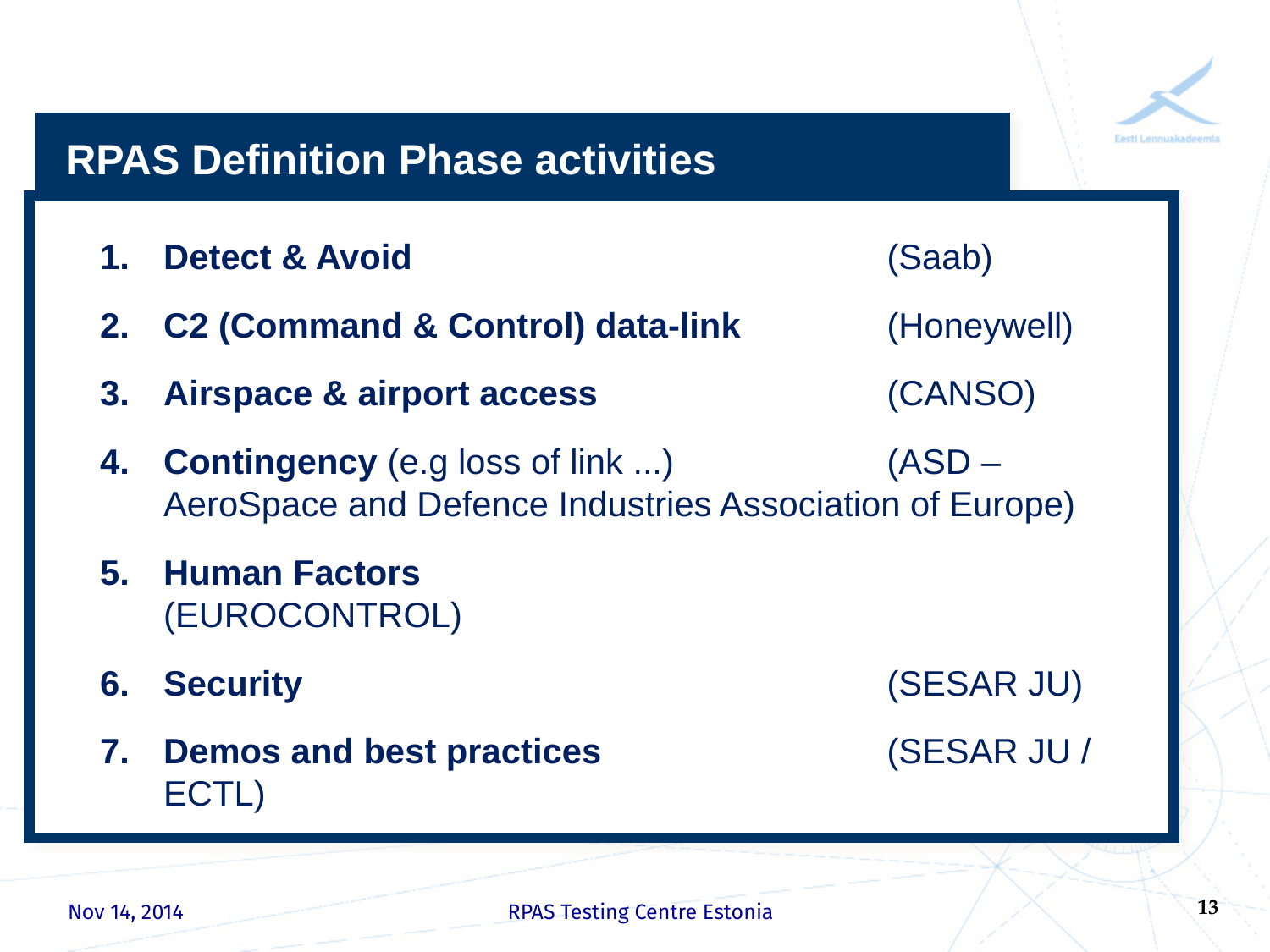

RPAS Definition Phase activities

Detect & Avoid 	(Saab)
C2 (Command & Control) data-link	(Honeywell)
Airspace & airport access	(CANSO)
Contingency (e.g loss of link ...)	(ASD –
AeroSpace and Defence Industries Association of Europe)
Human Factors	(EUROCONTROL)
Security	(SESAR JU)
Demos and best practices	(SESAR JU / ECTL)
13
Nov 14, 2014
RPAS Testing Centre Estonia